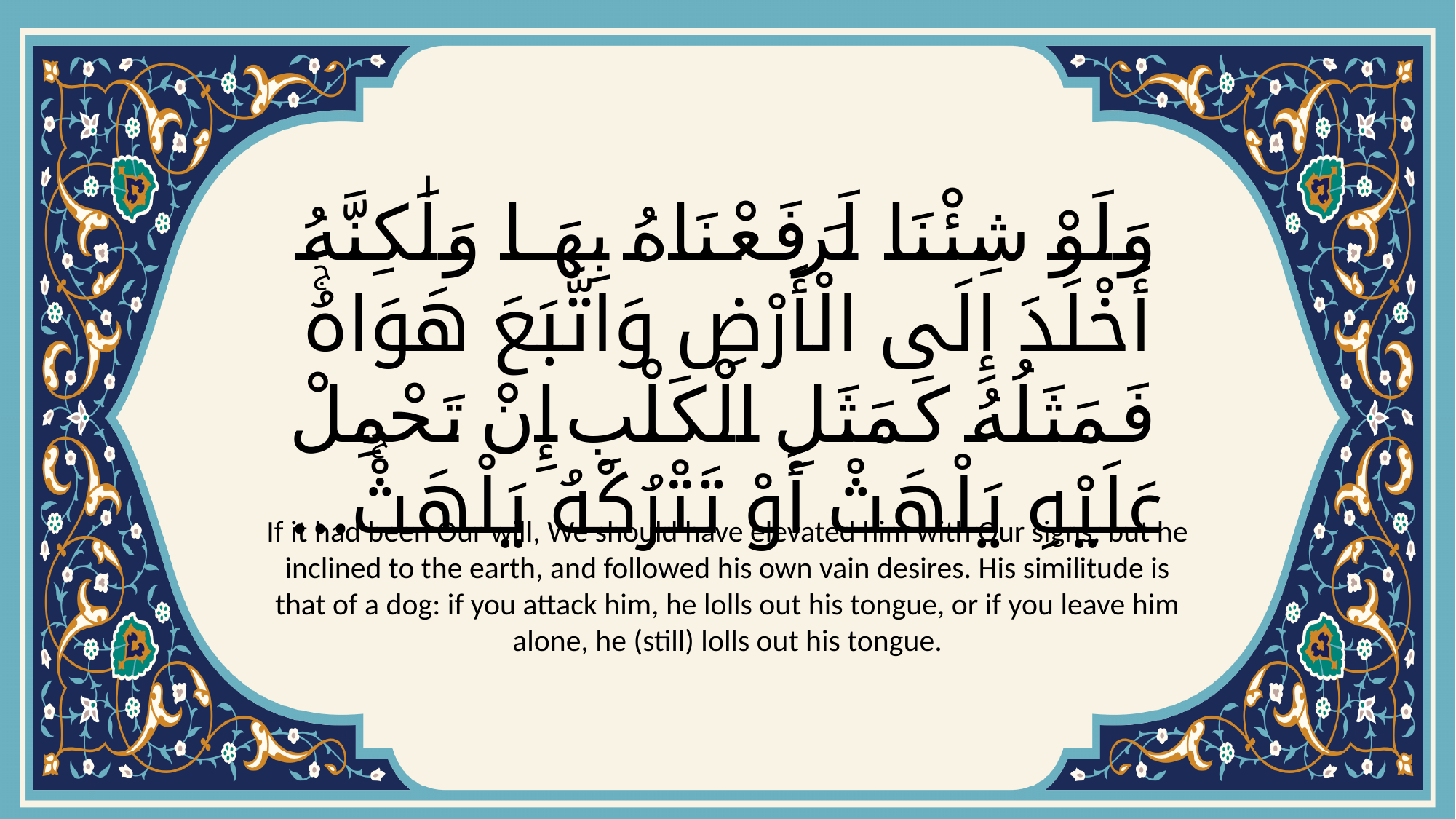

# وَلَوْ شِئْنَا لَرَفَعْنَاهُ بِهَا وَلَٰكِنَّهُ أَخْلَدَ إِلَى الْأَرْضِ وَاتَّبَعَ هَوَاهُۚ فَمَثَلُهُ كَمَثَلِ الْكَلْبِ إِنْ تَحْمِلْ عَلَيْهِ يَلْهَثْ أَوْ تَتْرُكْهُ يَلْهَثْۚ...
If it had been Our will, We should have elevated him with Our signs; but he inclined to the earth, and followed his own vain desires. His similitude is that of a dog: if you attack him, he lolls out his tongue, or if you leave him alone, he (still) lolls out his tongue.